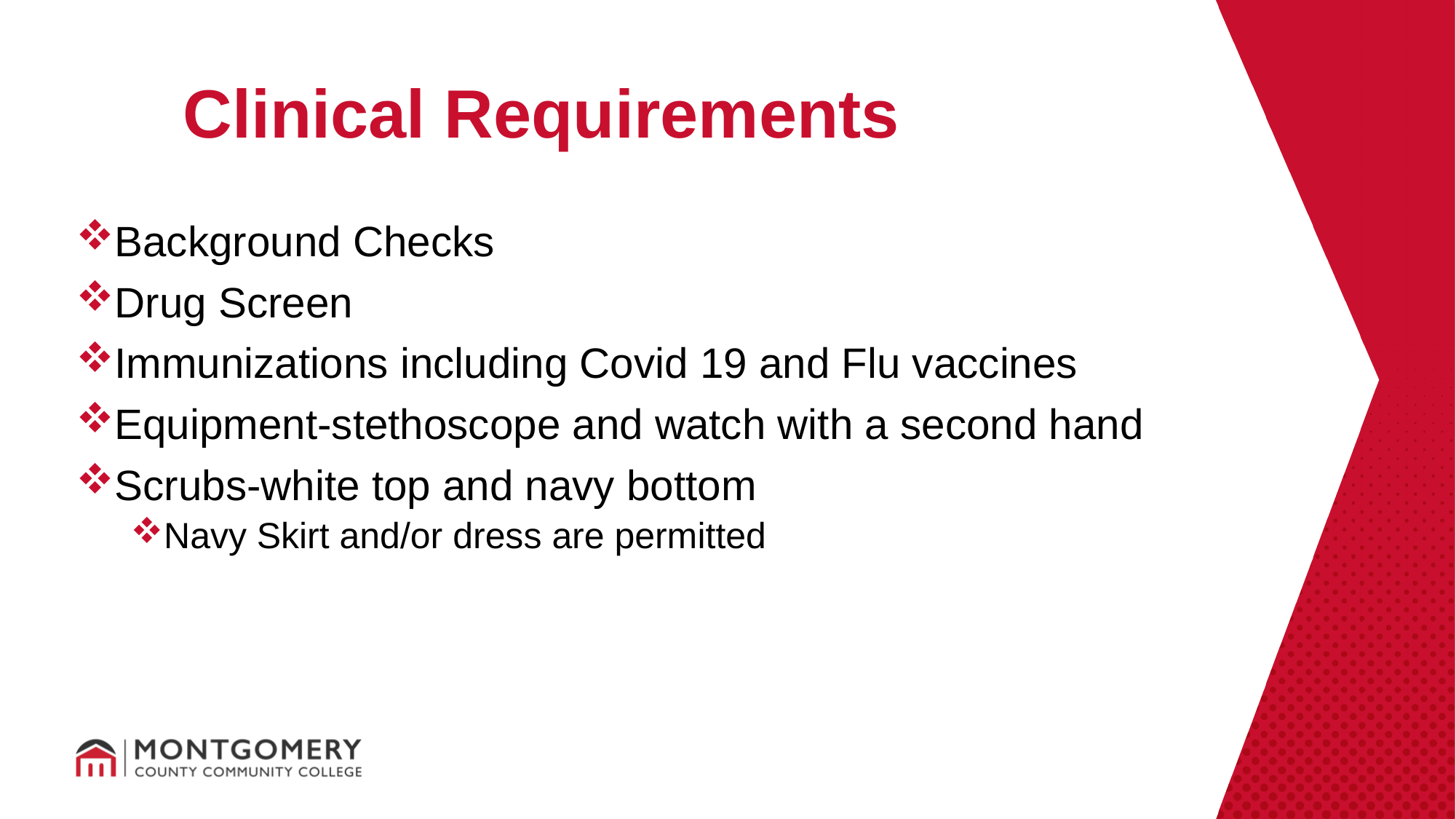

Clinical Requirements
Background Checks
Drug Screen
Immunizations including Covid 19 and Flu vaccines
Equipment-stethoscope and watch with a second hand
Scrubs-white top and navy bottom
Navy Skirt and/or dress are permitted